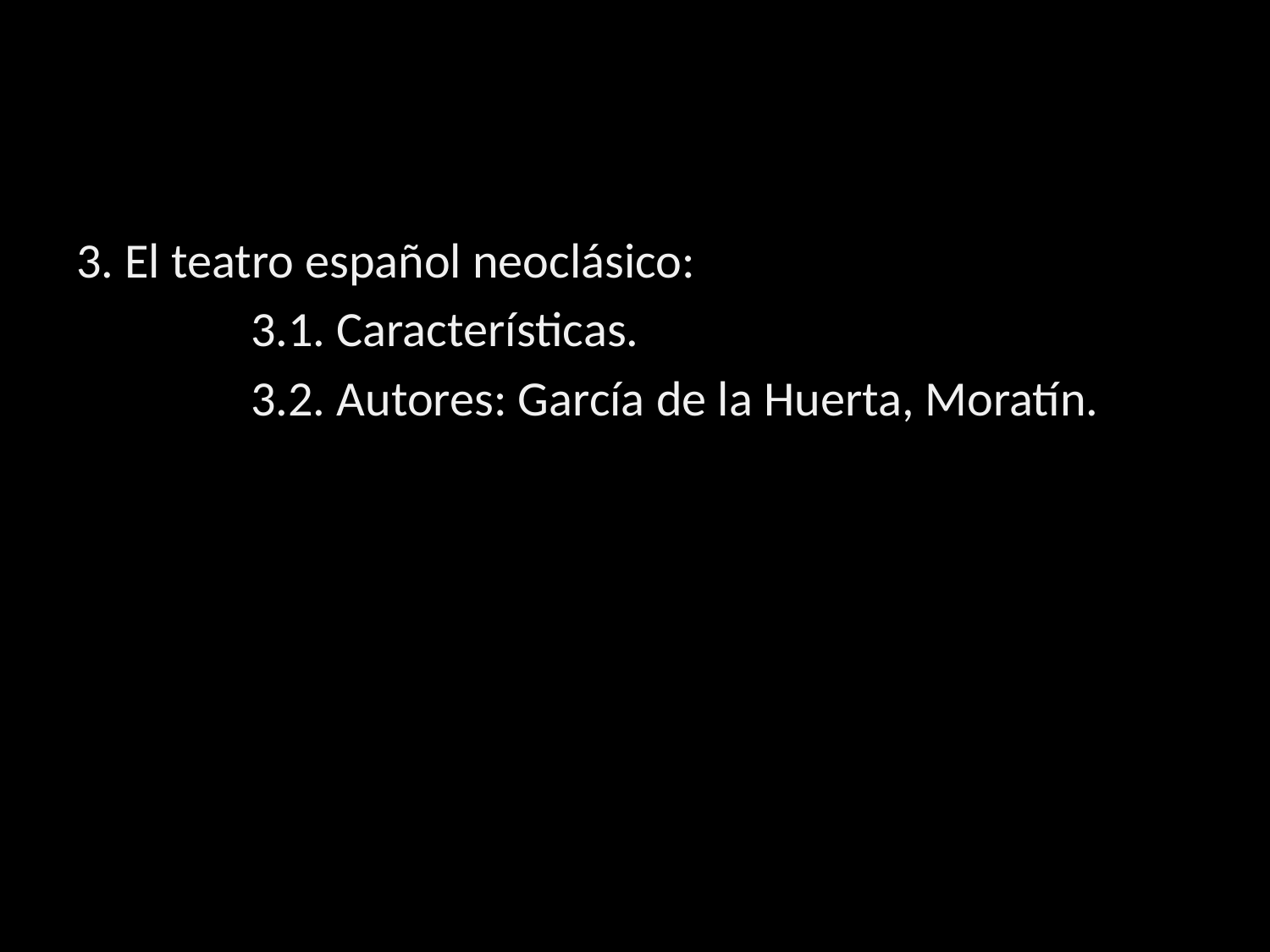

#
3. El teatro español neoclásico:
		3.1. Características.
		3.2. Autores: García de la Huerta, Moratín.